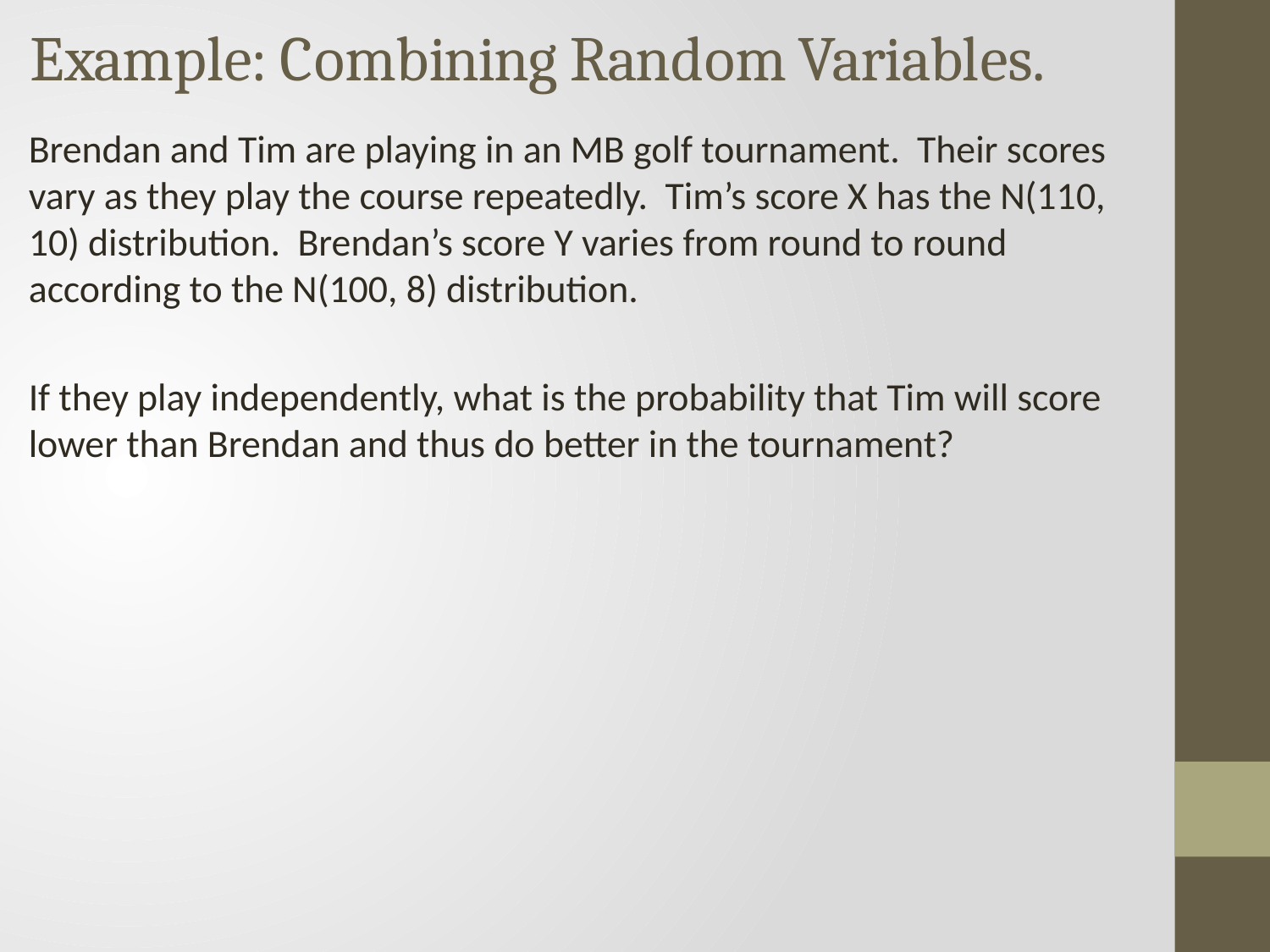

# Example: Combining Random Variables.
Brendan and Tim are playing in an MB golf tournament.  Their scores vary as they play the course repeatedly.  Tim’s score X has the N(110, 10) distribution.  Brendan’s score Y varies from round to round according to the N(100, 8) distribution.

If they play independently, what is the probability that Tim will score lower than Brendan and thus do better in the tournament?